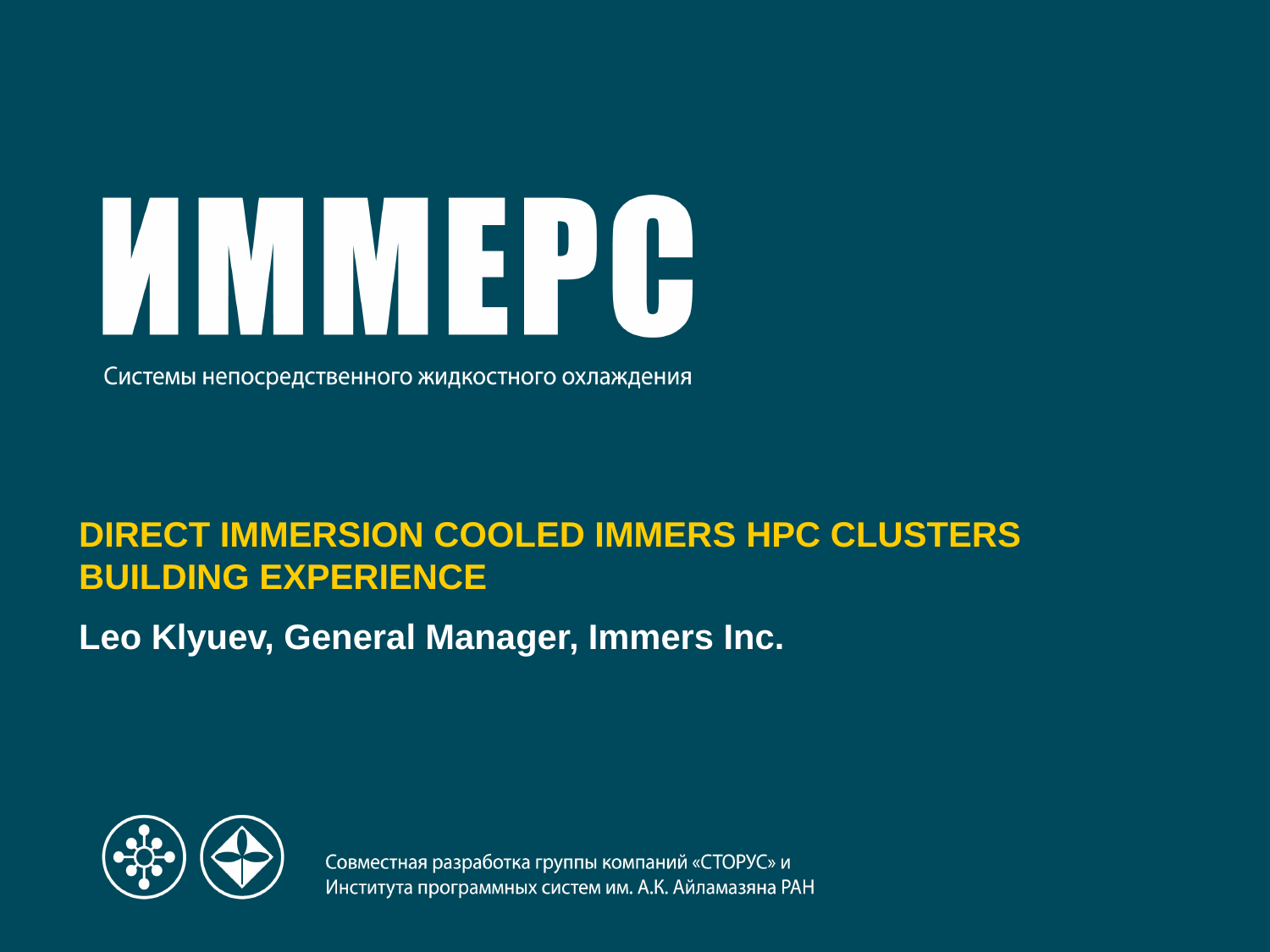

DIRECT IMMERSION COOLED IMMERS HPC CLUSTERS BUILDING EXPERIENCE
Leo Klyuev, General Manager, Immers Inc.